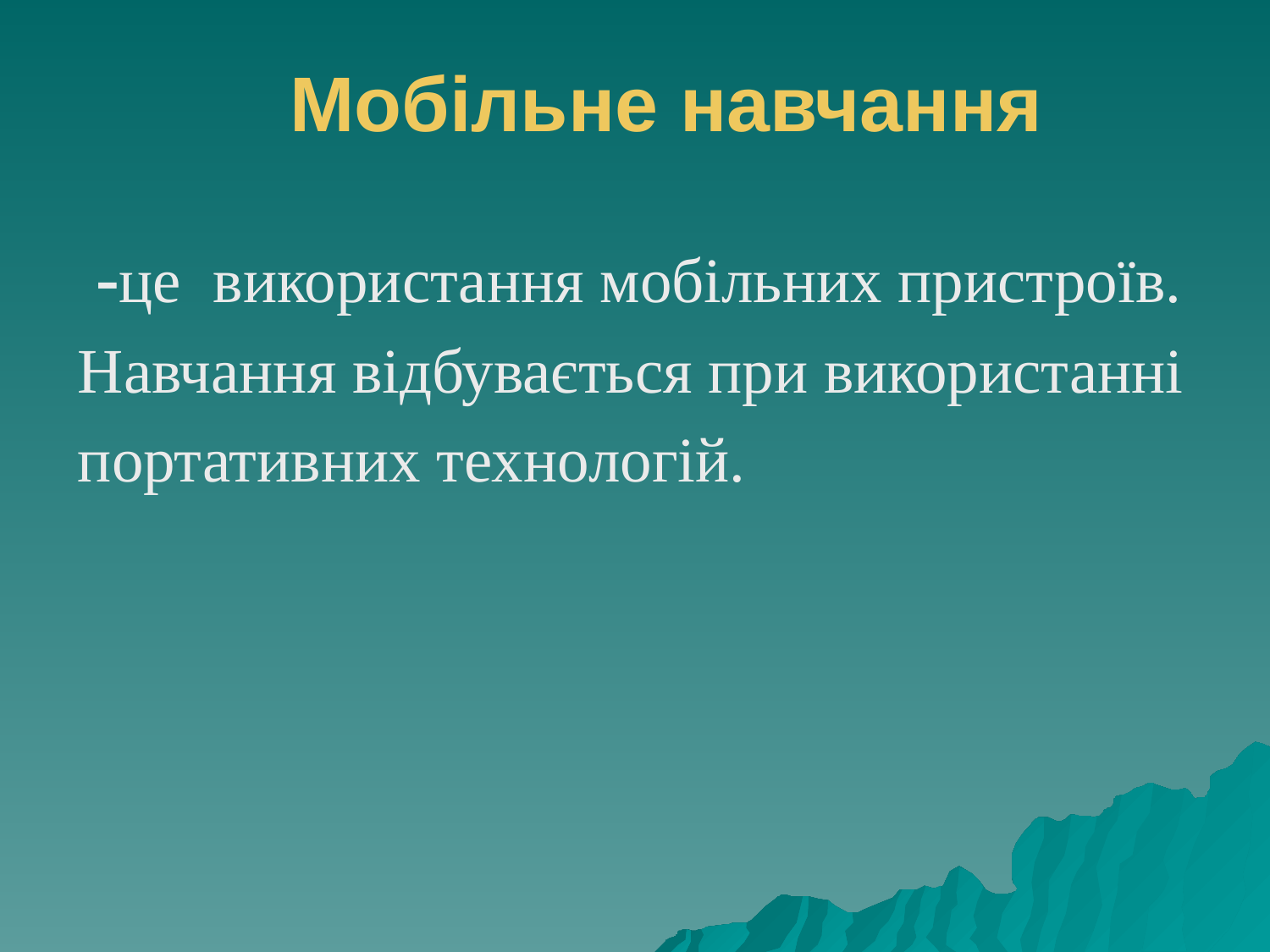

Мобільне навчання
 -це  використання мобільних пристроїв.
Навчання відбувається при використанні
портативних технологій.